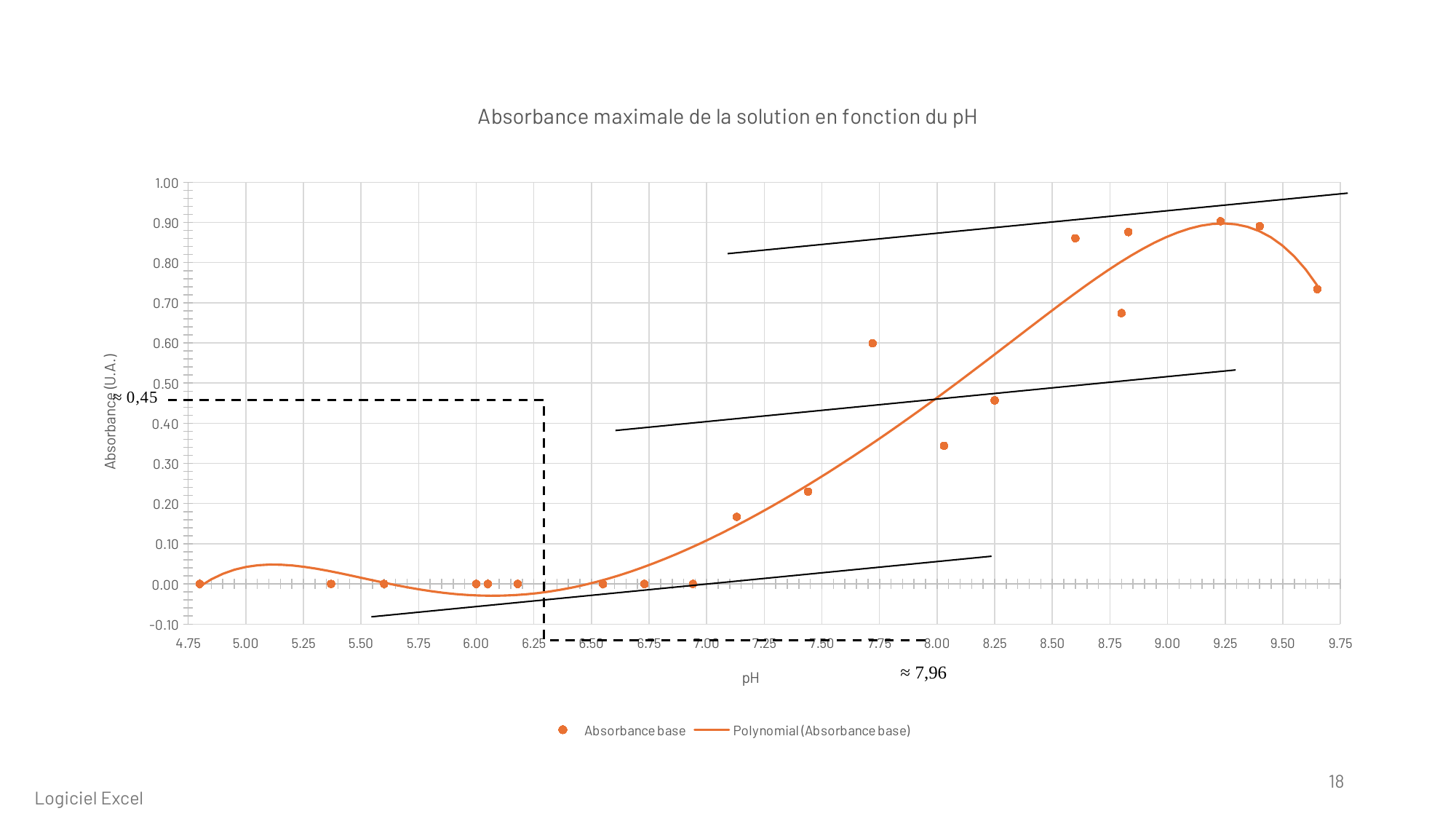

### Chart: Absorbance maximale de la solution en fonction du pH

| Category | Absorbance base |
|---|---|
18
Logiciel Excel